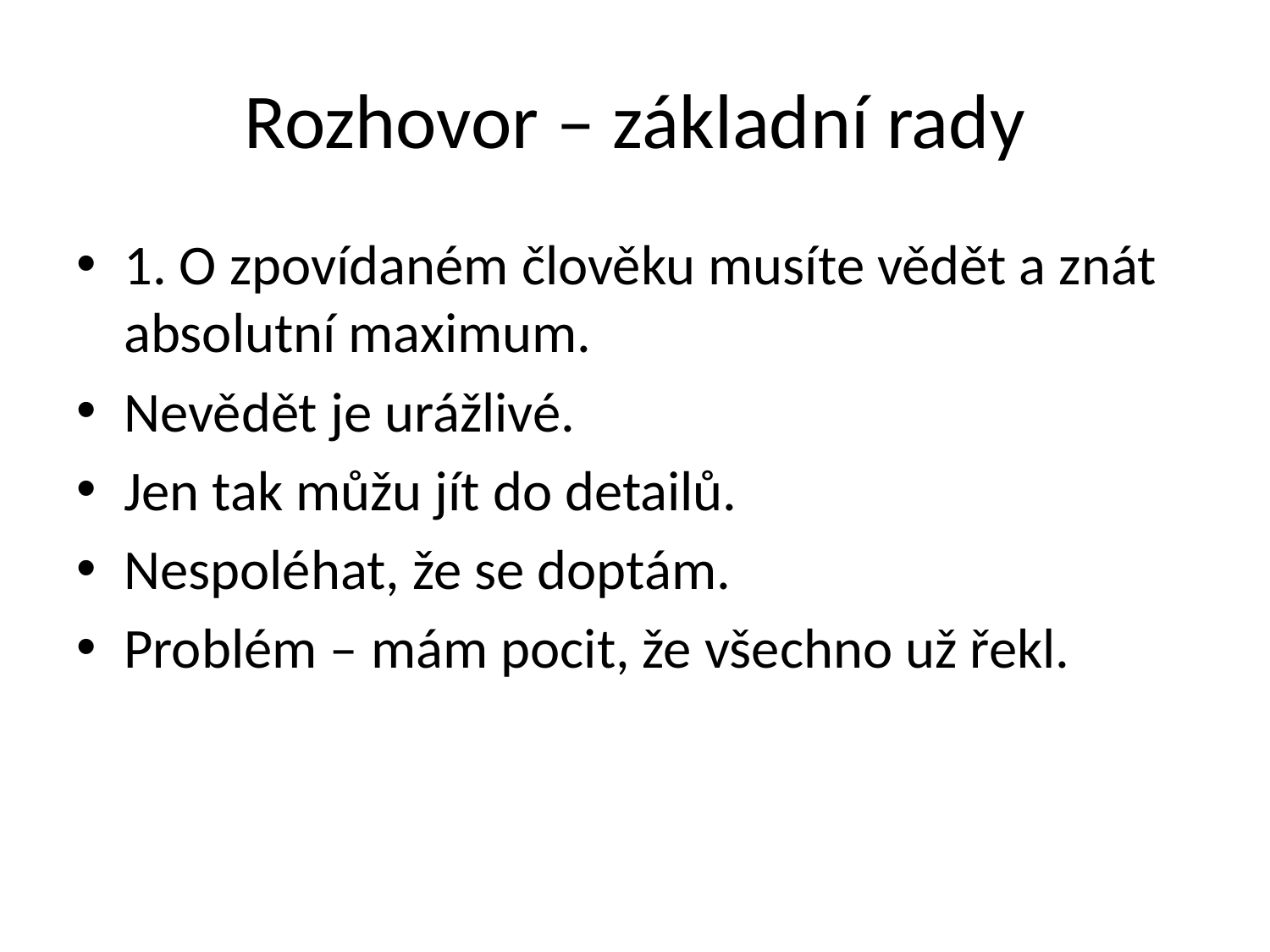

# Rozhovor – základní rady
1. O zpovídaném člověku musíte vědět a znát absolutní maximum.
Nevědět je urážlivé.
Jen tak můžu jít do detailů.
Nespoléhat, že se doptám.
Problém – mám pocit, že všechno už řekl.